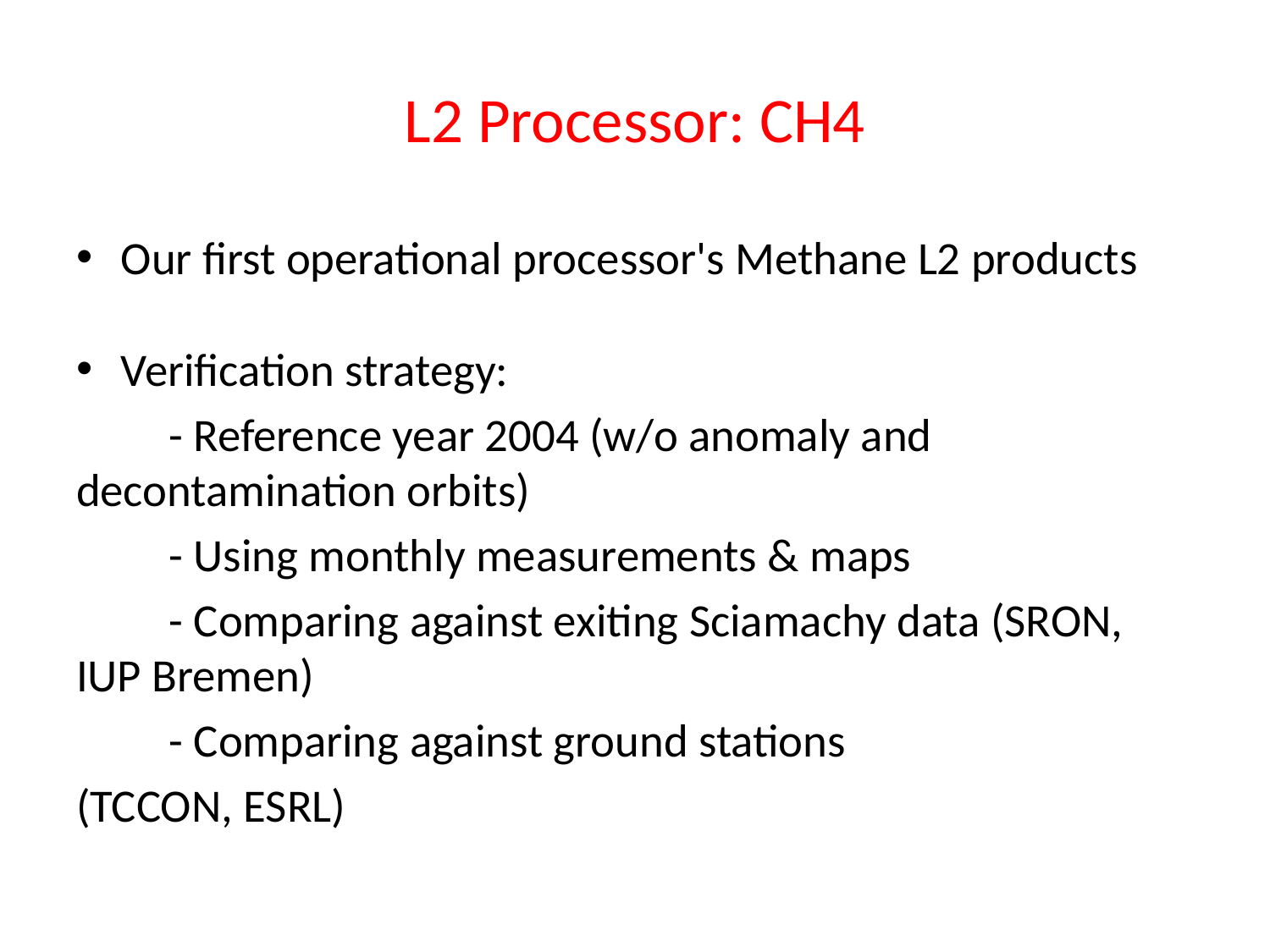

# L2 Processor: CH4
Our first operational processor's Methane L2 products

Verification strategy:
	- Reference year 2004 (w/o anomaly and decontamination orbits)
	- Using monthly measurements & maps
	- Comparing against exiting Sciamachy data (SRON, IUP Bremen)
	- Comparing against ground stations
(TCCON, ESRL)